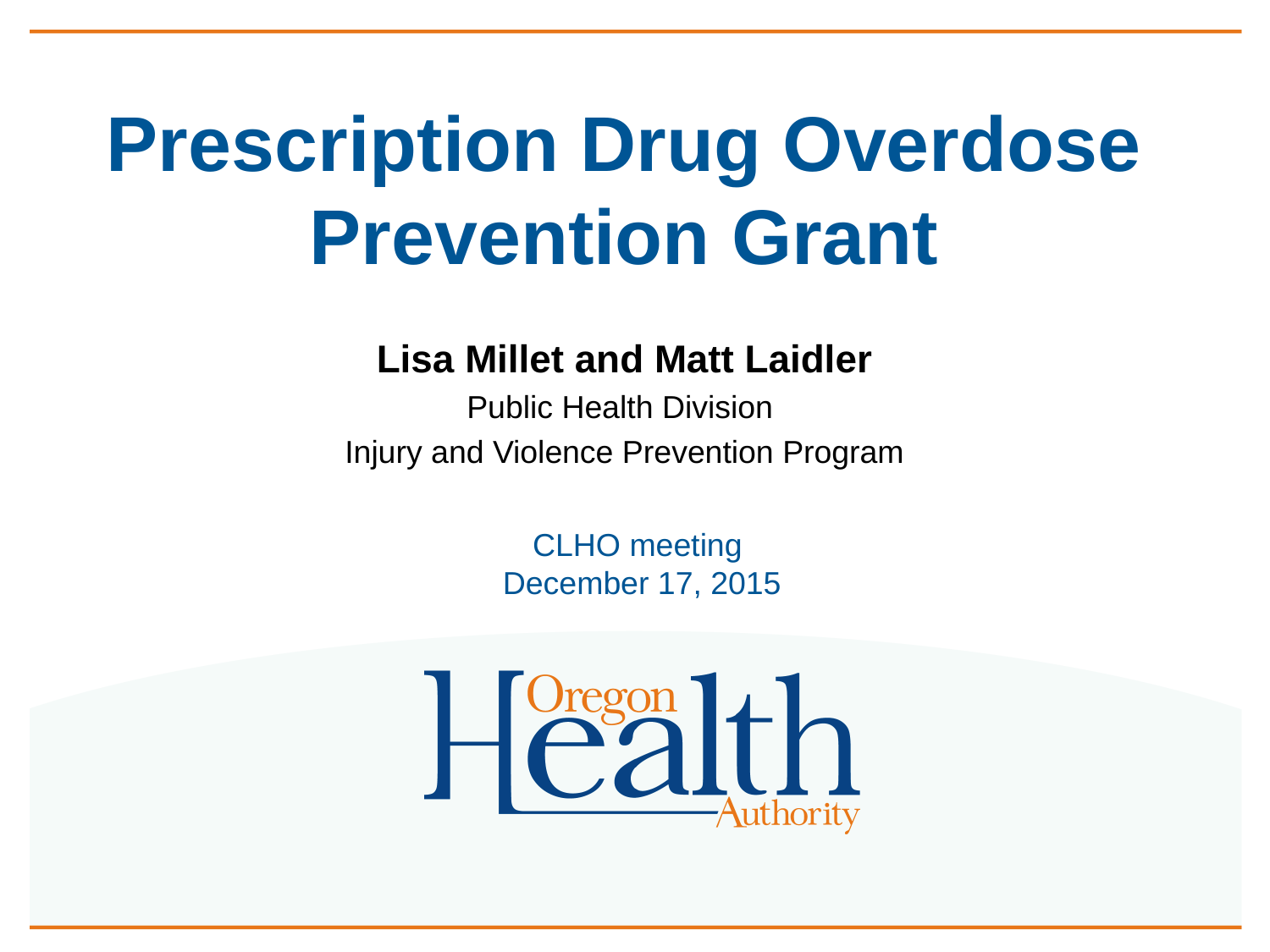

# Prescription Drug Overdose Prevention Grant
Lisa Millet and Matt Laidler
Public Health Division
Injury and Violence Prevention Program

CLHO meeting
 December 17, 2015